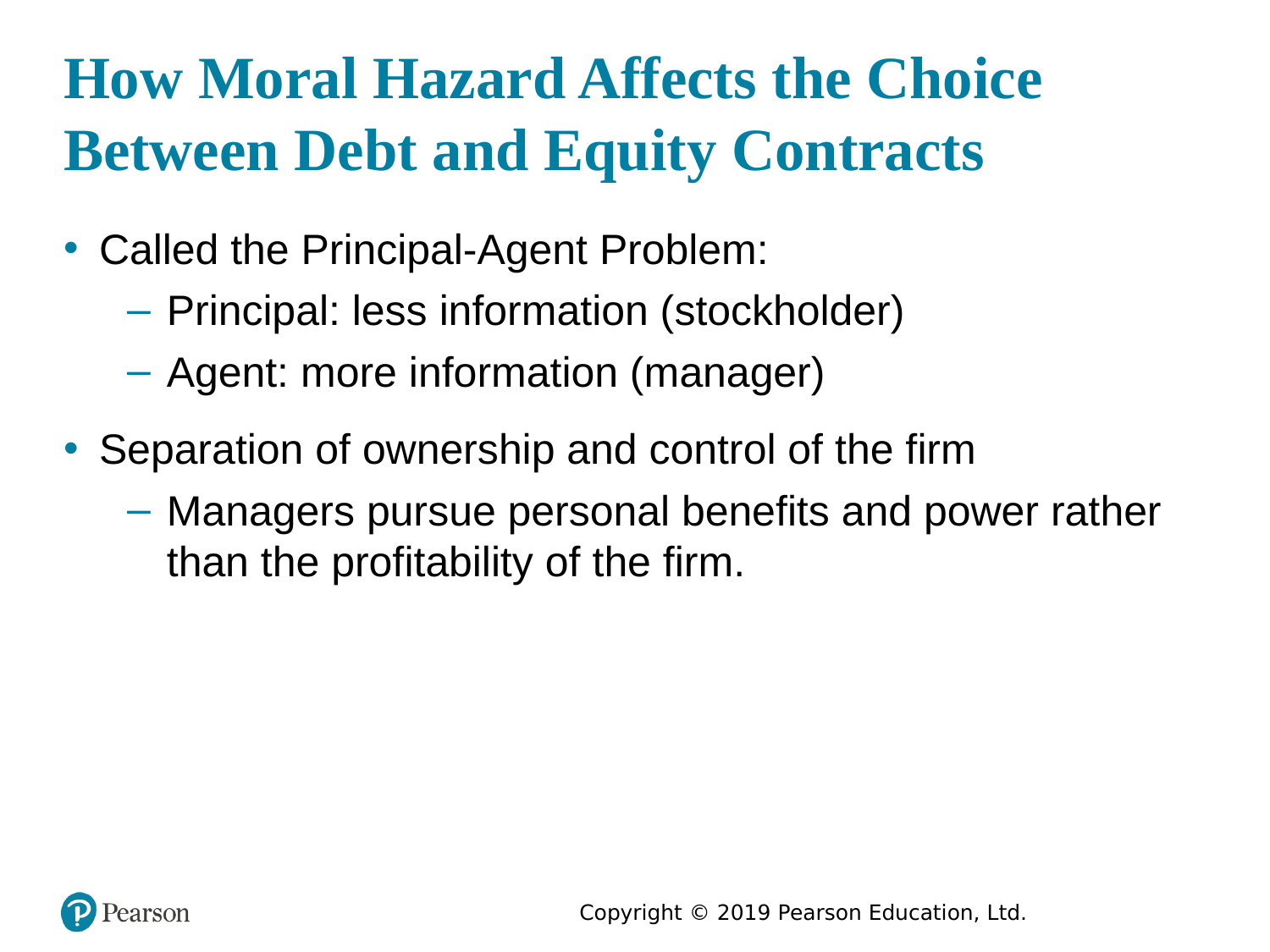

# How Moral Hazard Affects the Choice Between Debt and Equity Contracts
Called the Principal-Agent Problem:
Principal: less information (stockholder)
Agent: more information (manager)
Separation of ownership and control of the firm
Managers pursue personal benefits and power rather than the profitability of the firm.